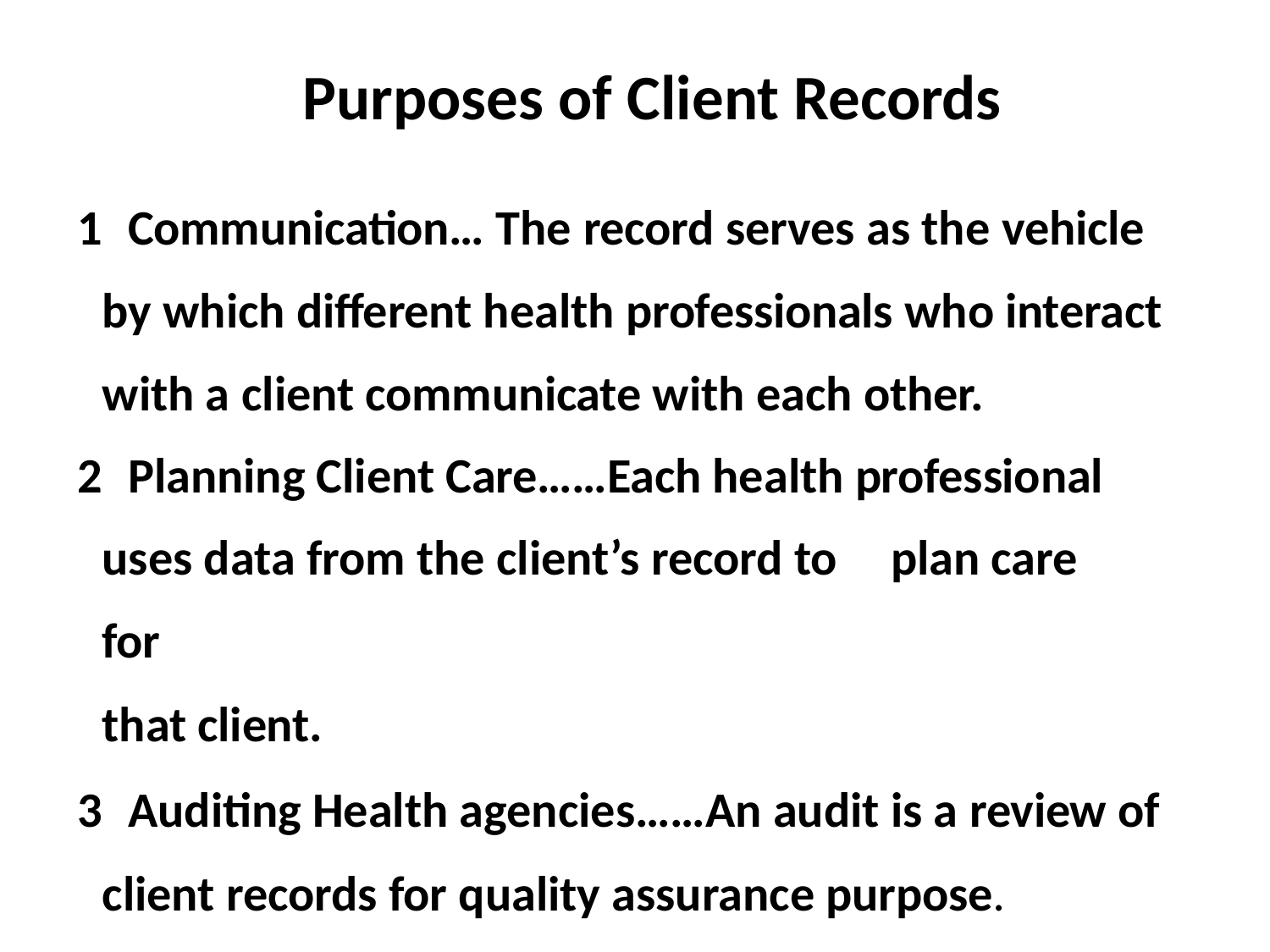

# Purposes of Client Records
	Communication… The record serves as the vehicle by which different health professionals who interact with a client communicate with each other.
	Planning Client Care……Each health professional uses data from the client’s record to	plan care for
that client.
	Auditing Health agencies……An audit is a review of client records for quality assurance purpose.